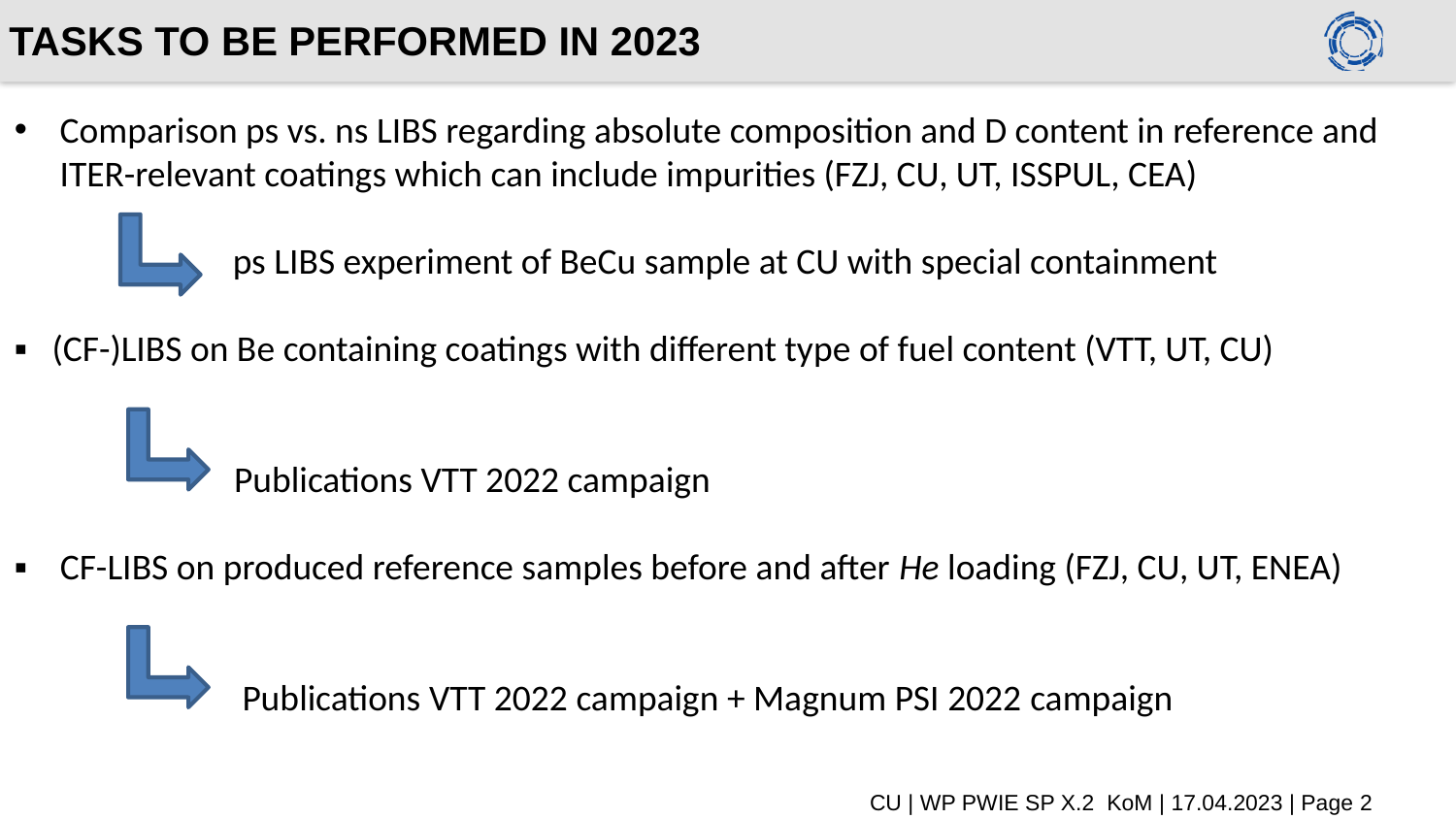

# TASKS TO BE PERFORMED IN 2023
Comparison ps vs. ns LIBS regarding absolute composition and D content in reference and ITER-relevant coatings which can include impurities (FZJ, CU, UT, ISSPUL, CEA)

ps LIBS experiment of BeCu sample at CU with special containment

▪   (CF-)LIBS on Be containing coatings with different type of fuel content (VTT, UT, CU)

	         Publications VTT 2022 campaign

▪    CF-LIBS on produced reference samples before and after He loading (FZJ, CU, UT, ENEA)

	          Publications VTT 2022 campaign + Magnum PSI 2022 campaign

CU | WP PWIE SP X.2  KoM | 17.04.2023 | Page 2